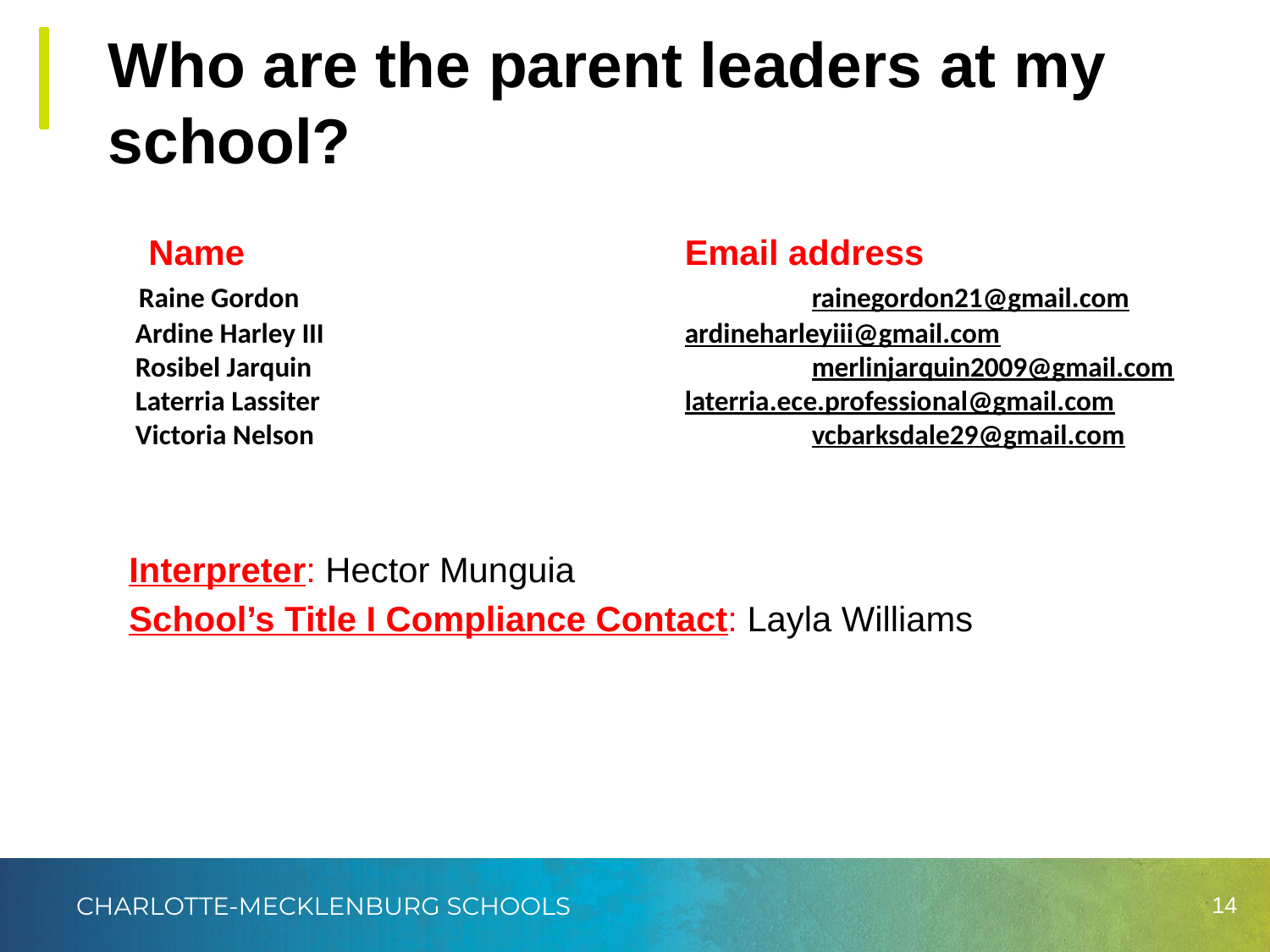

# Who are the parent leaders at my school?

  Name		         		Email address
 Raine Gordon 				rainegordon21@gmail.com
 Ardine Harley III			ardineharleyiii@gmail.com
 Rosibel Jarquin				merlinjarquin2009@gmail.com
 Laterria Lassiter			laterria.ece.professional@gmail.com
 Victoria Nelson				vcbarksdale29@gmail.com

Interpreter: Hector Munguia
School’s Title I Compliance Contact: Layla Williams

14